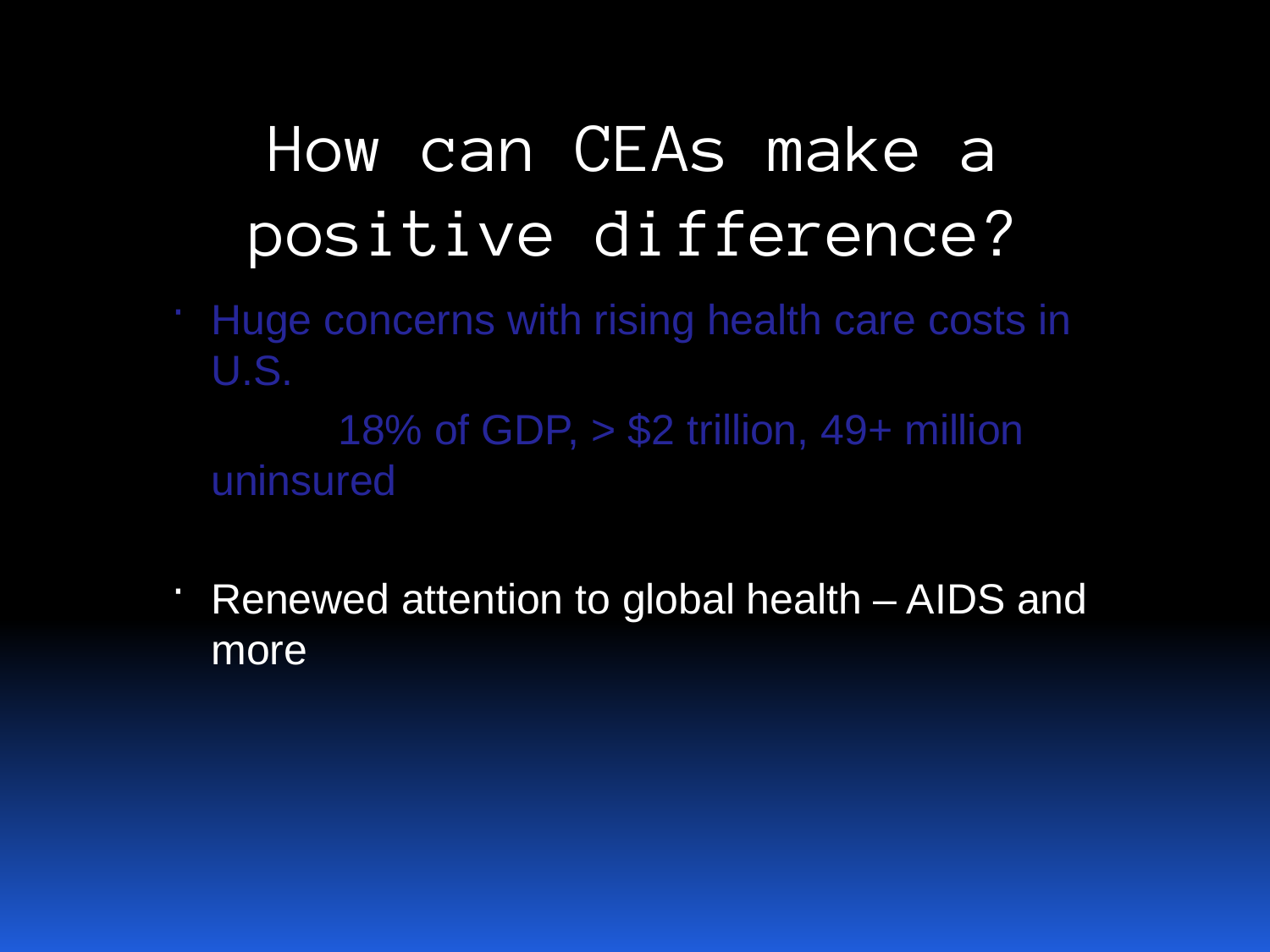

# How can CEAs make a positive difference?
Huge concerns with rising health care costs in U.S.
		18% of GDP, > $2 trillion, 49+ million uninsured

Renewed attention to global health – AIDS and more